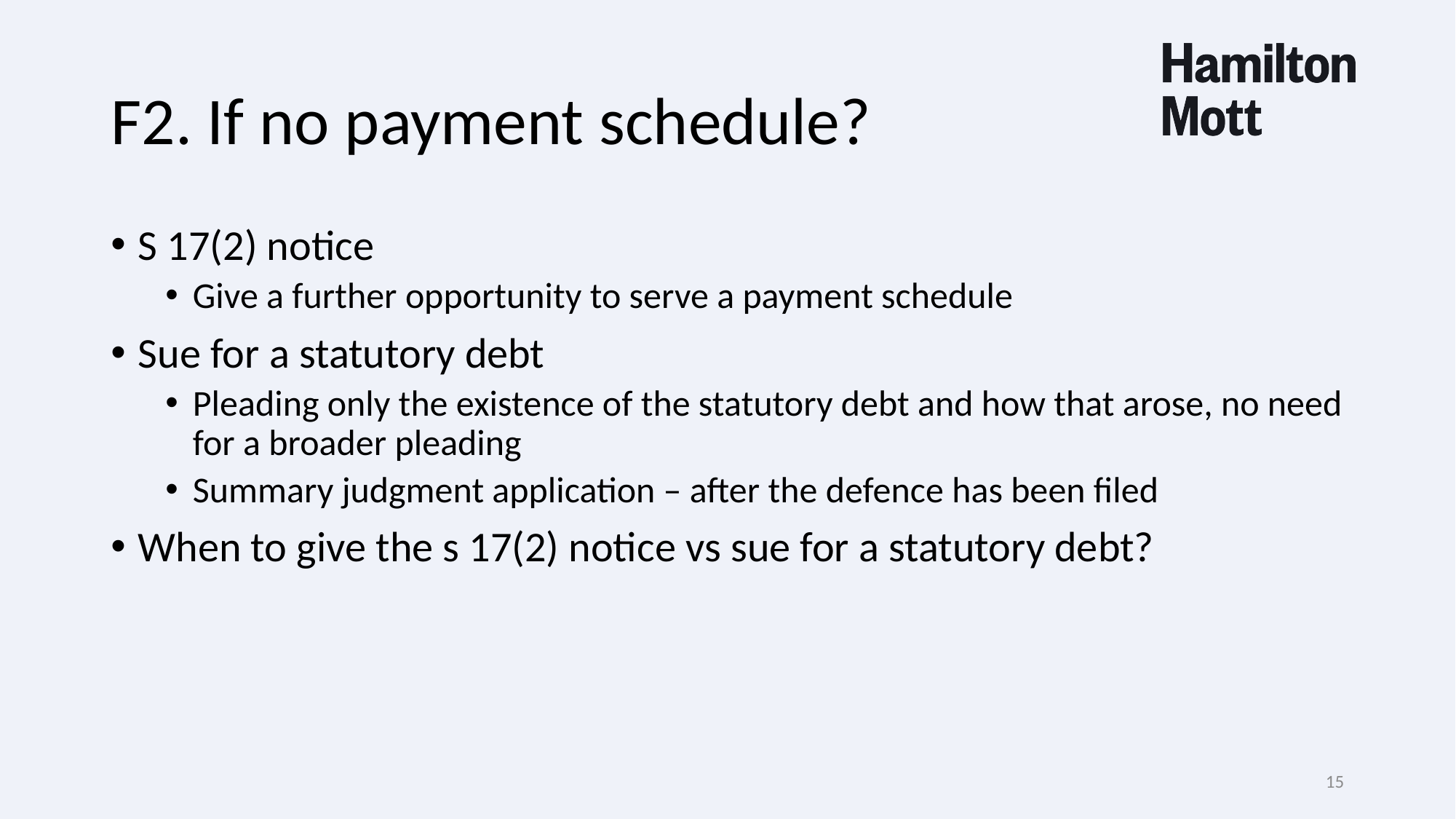

# F2. If no payment schedule?
S 17(2) notice
Give a further opportunity to serve a payment schedule
Sue for a statutory debt
Pleading only the existence of the statutory debt and how that arose, no need for a broader pleading
Summary judgment application – after the defence has been filed
When to give the s 17(2) notice vs sue for a statutory debt?

15